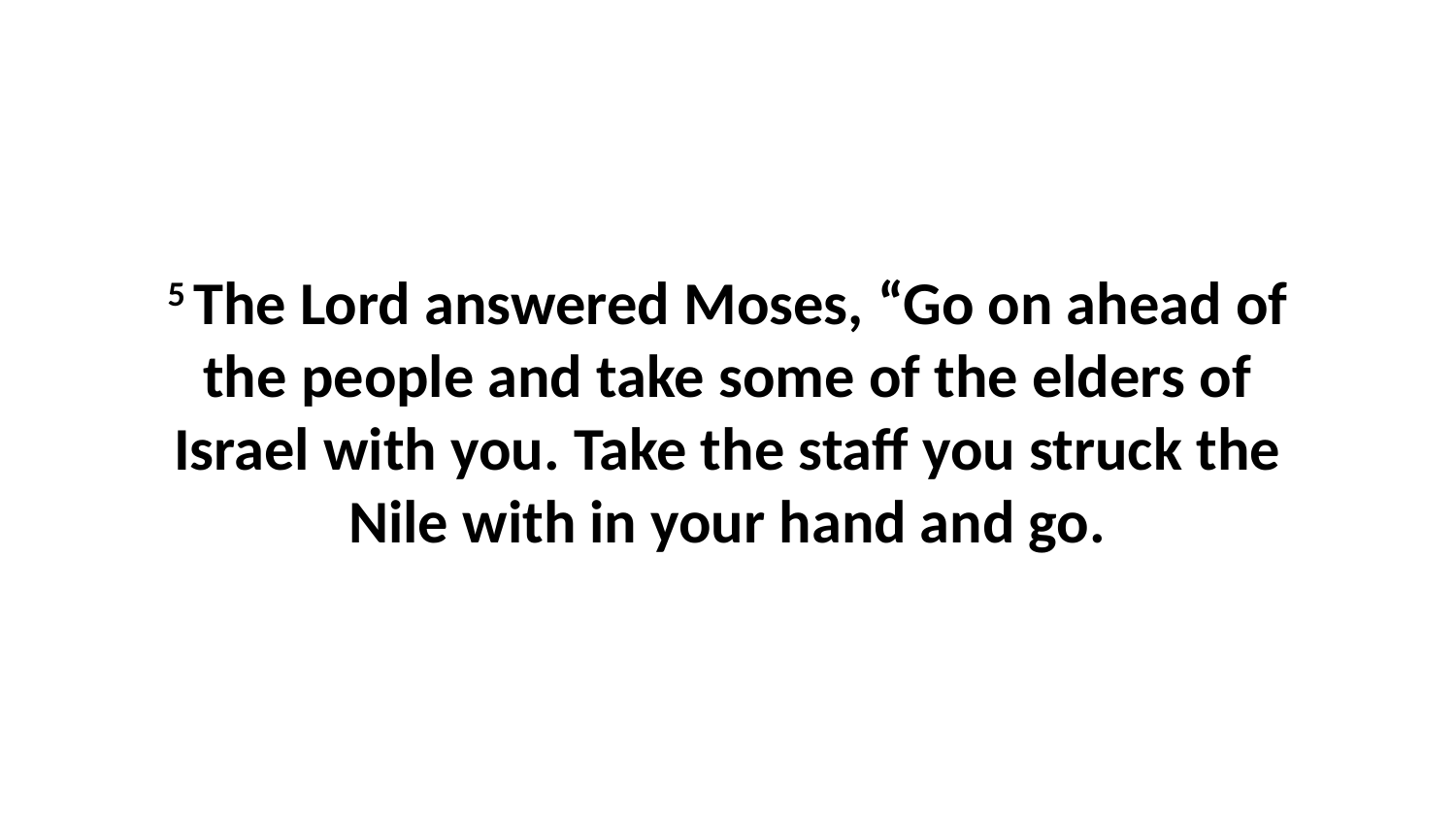

5 The Lord answered Moses, “Go on ahead of the people and take some of the elders of Israel with you. Take the staff you struck the Nile with in your hand and go.